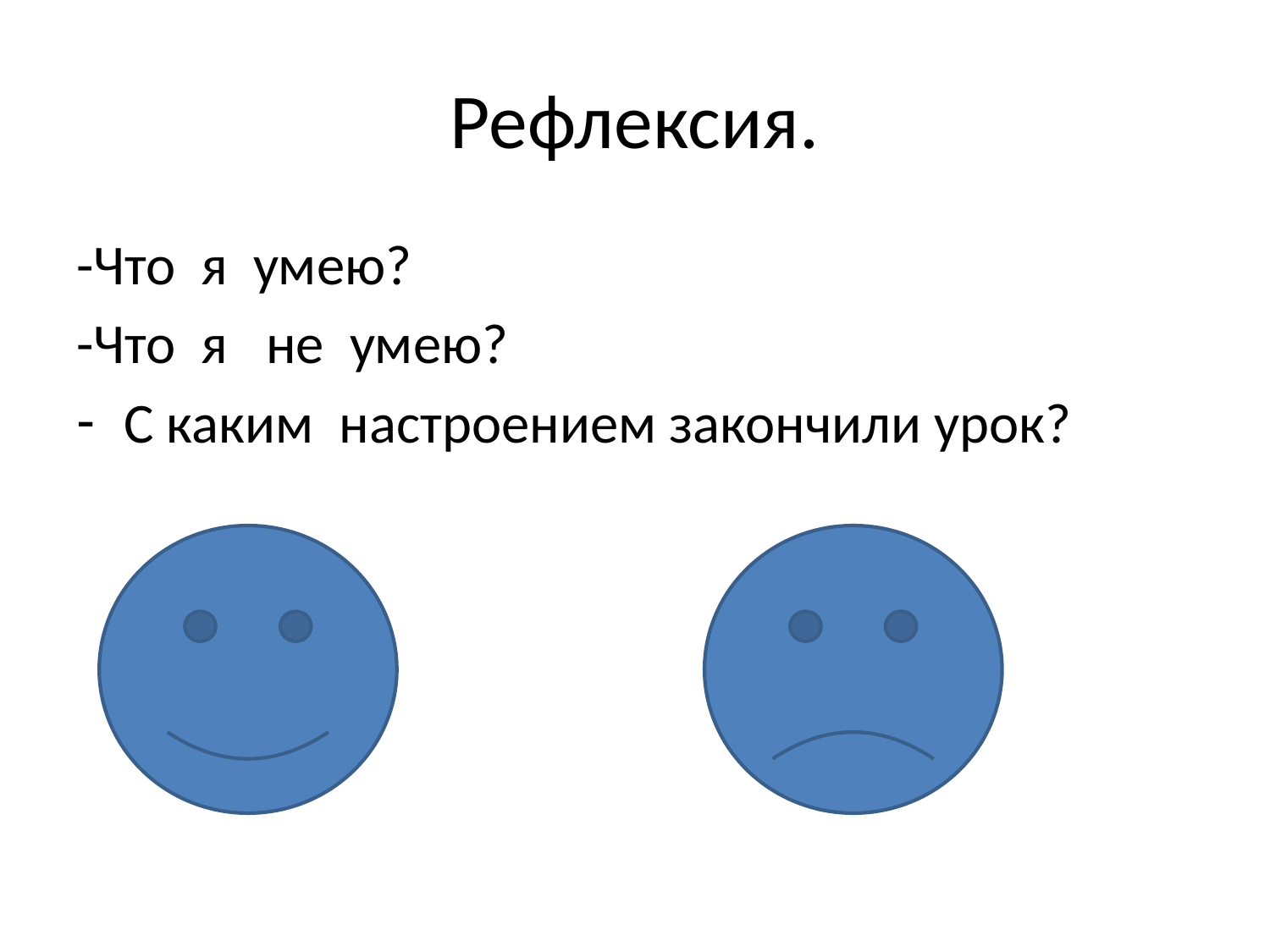

# Рефлексия.
-Что  я  умею?
-Что  я   не  умею?
С каким  настроением закончили урок?